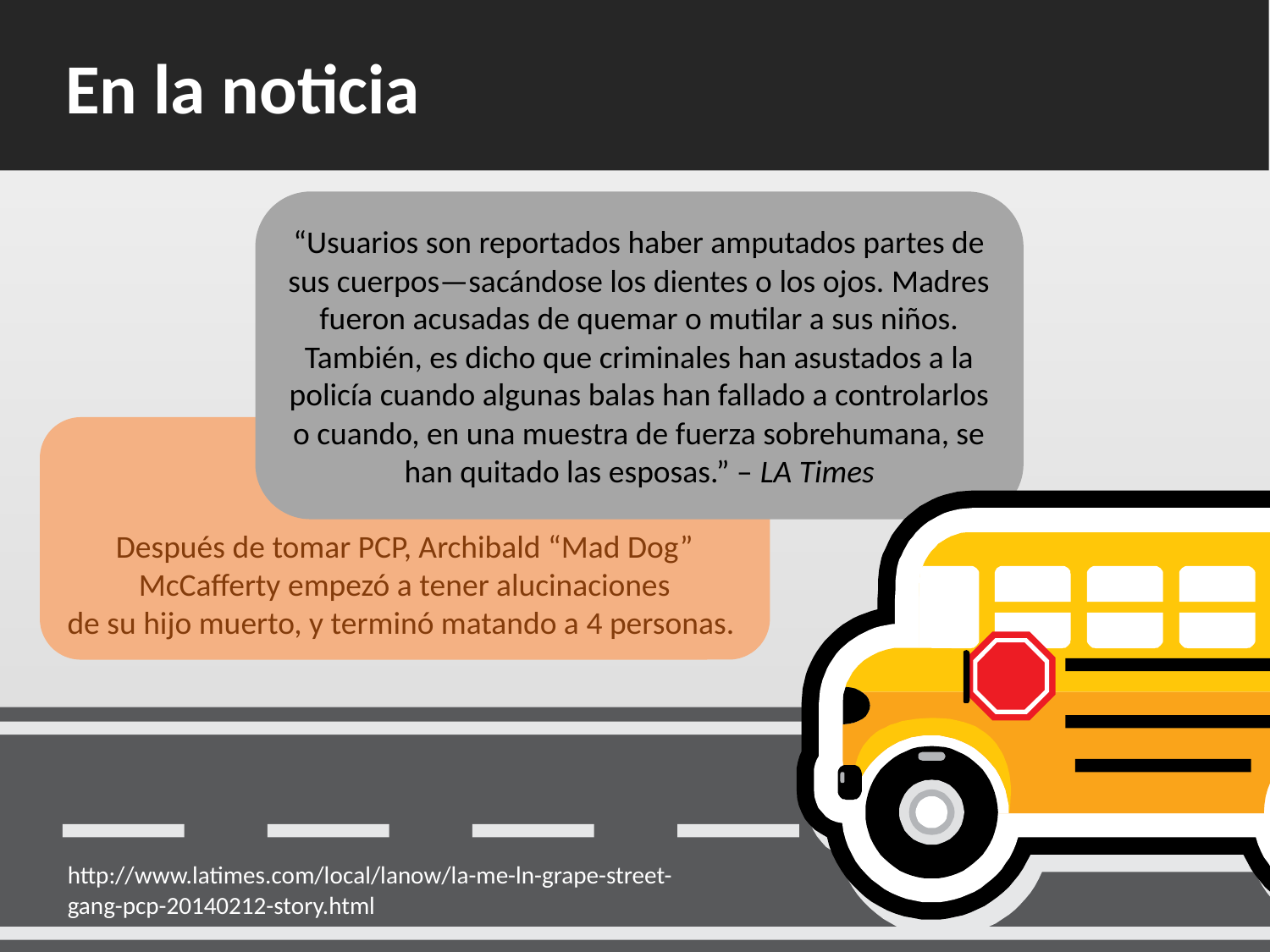

En la noticia
“Usuarios son reportados haber amputados partes de sus cuerpos—sacándose los dientes o los ojos. Madres fueron acusadas de quemar o mutilar a sus niños. También, es dicho que criminales han asustados a la policía cuando algunas balas han fallado a controlarlos o cuando, en una muestra de fuerza sobrehumana, se han quitado las esposas.” – LA Times
Después de tomar PCP, Archibald “Mad Dog” McCafferty empezó a tener alucinaciones
de su hijo muerto, y terminó matando a 4 personas.

http://www.latimes.com/local/lanow/la-me-ln-grape-street-gang-pcp-20140212-story.html